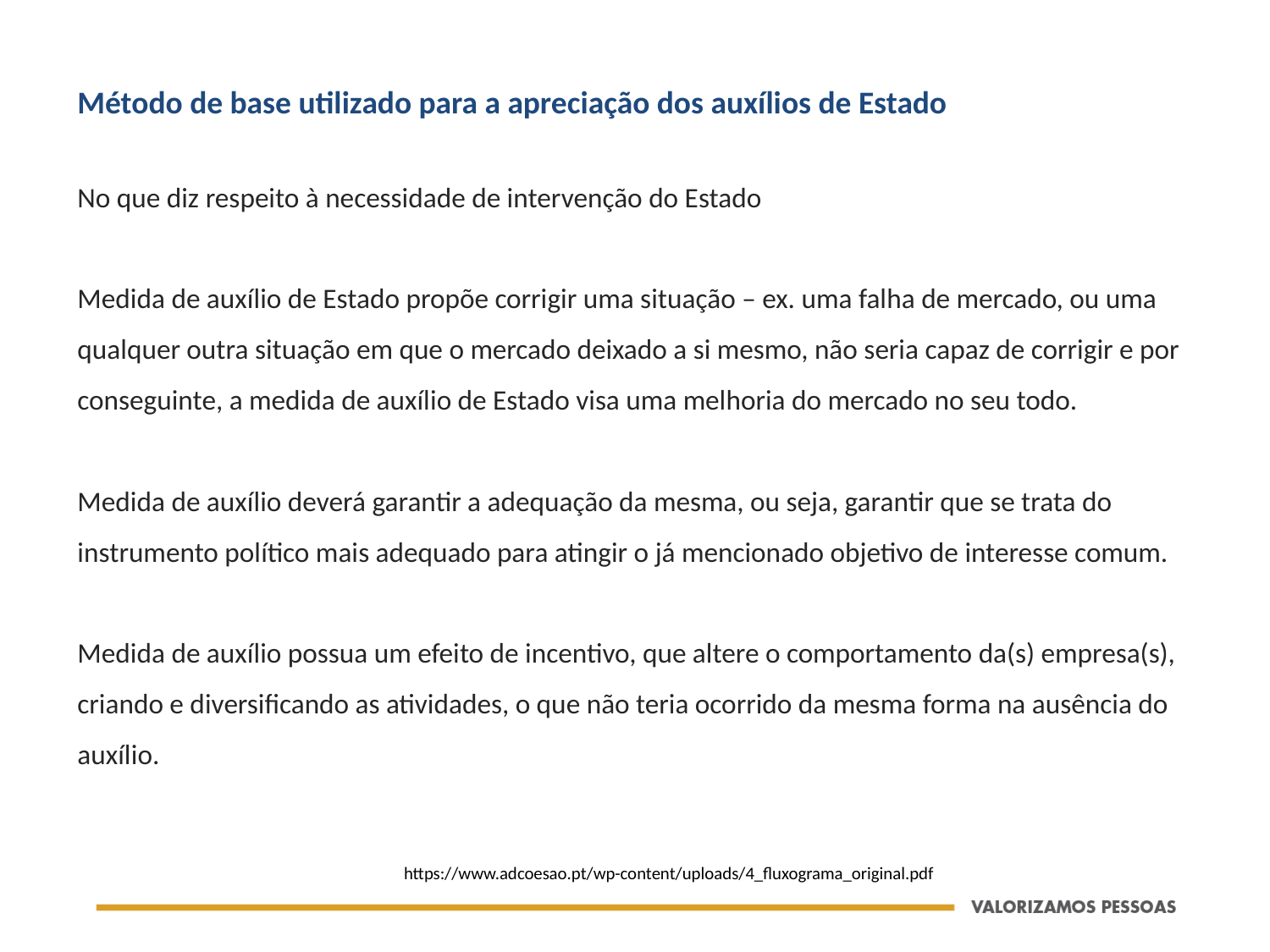

Método de base utilizado para a apreciação dos auxílios de Estado
No que diz respeito à necessidade de intervenção do Estado

Medida de auxílio de Estado propõe corrigir uma situação – ex. uma falha de mercado, ou uma qualquer outra situação em que o mercado deixado a si mesmo, não seria capaz de corrigir e por conseguinte, a medida de auxílio de Estado visa uma melhoria do mercado no seu todo.

Medida de auxílio deverá garantir a adequação da mesma, ou seja, garantir que se trata do instrumento político mais adequado para atingir o já mencionado objetivo de interesse comum.

Medida de auxílio possua um efeito de incentivo, que altere o comportamento da(s) empresa(s), criando e diversificando as atividades, o que não teria ocorrido da mesma forma na ausência do auxílio.
https://www.adcoesao.pt/wp-content/uploads/4_fluxograma_original.pdf